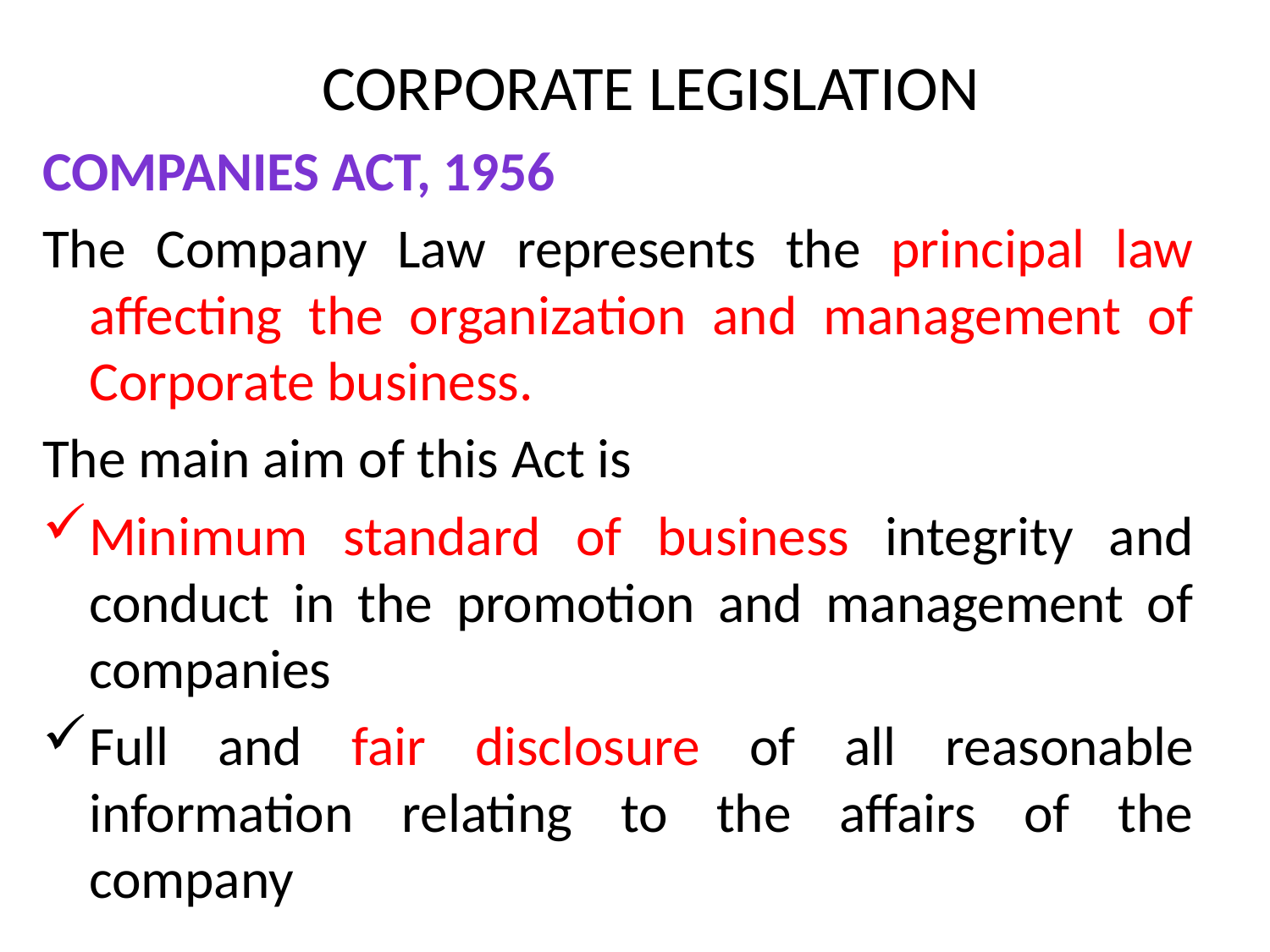

# CORPORATE LEGISLATION
COMPANIES ACT, 1956
The Company Law represents the principal law affecting the organization and management of Corporate business.
The main aim of this Act is
Minimum standard of business integrity and conduct in the promotion and management of companies
Full and fair disclosure of all reasonable information relating to the affairs of the company